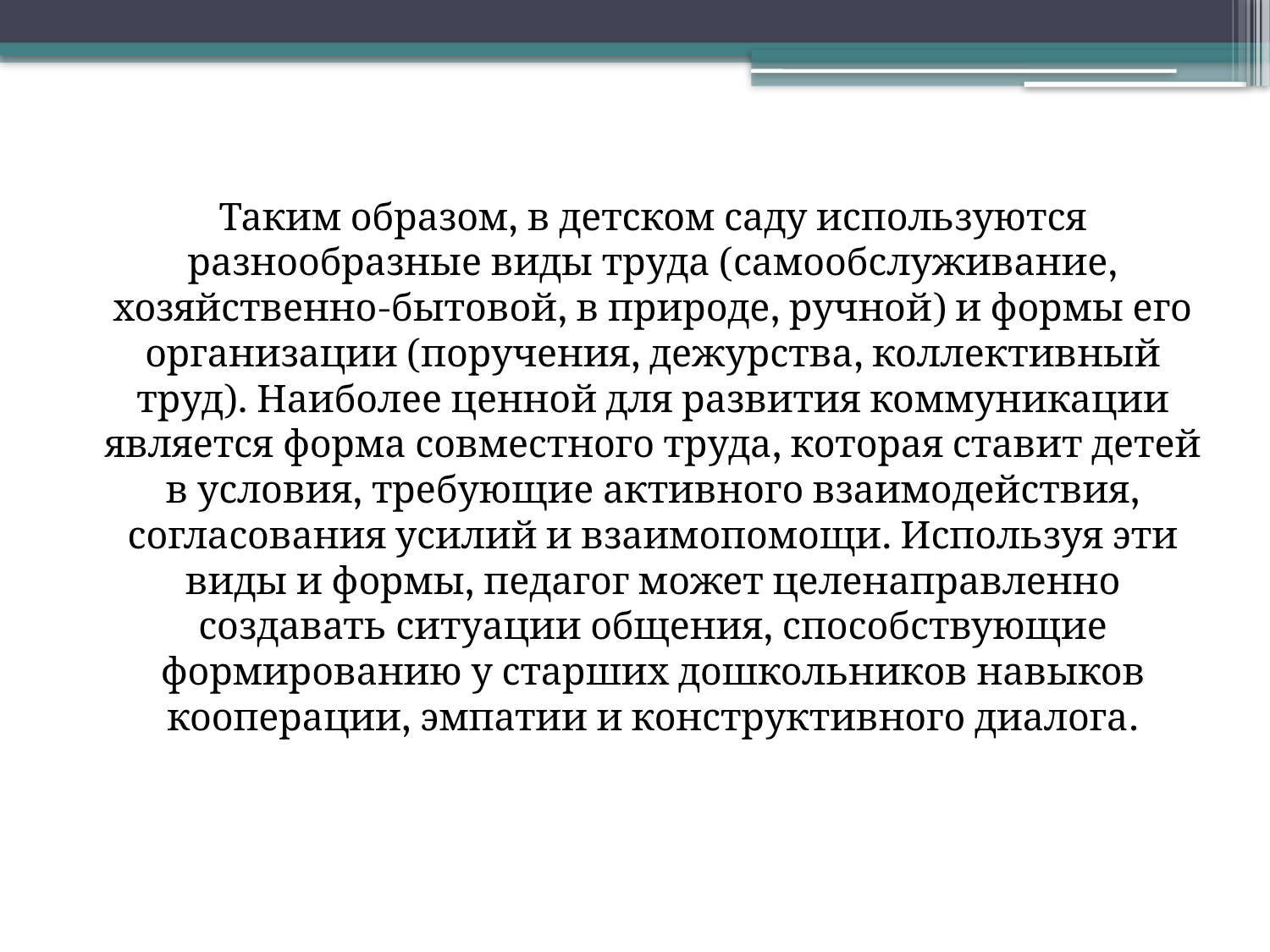

#
Таким образом, в детском саду используются разнообразные виды труда (самообслуживание, хозяйственно-бытовой, в природе, ручной) и формы его организации (поручения, дежурства, коллективный труд). Наиболее ценной для развития коммуникации является форма совместного труда, которая ставит детей в условия, требующие активного взаимодействия, согласования усилий и взаимопомощи. Используя эти виды и формы, педагог может целенаправленно создавать ситуации общения, способствующие формированию у старших дошкольников навыков кооперации, эмпатии и конструктивного диалога.